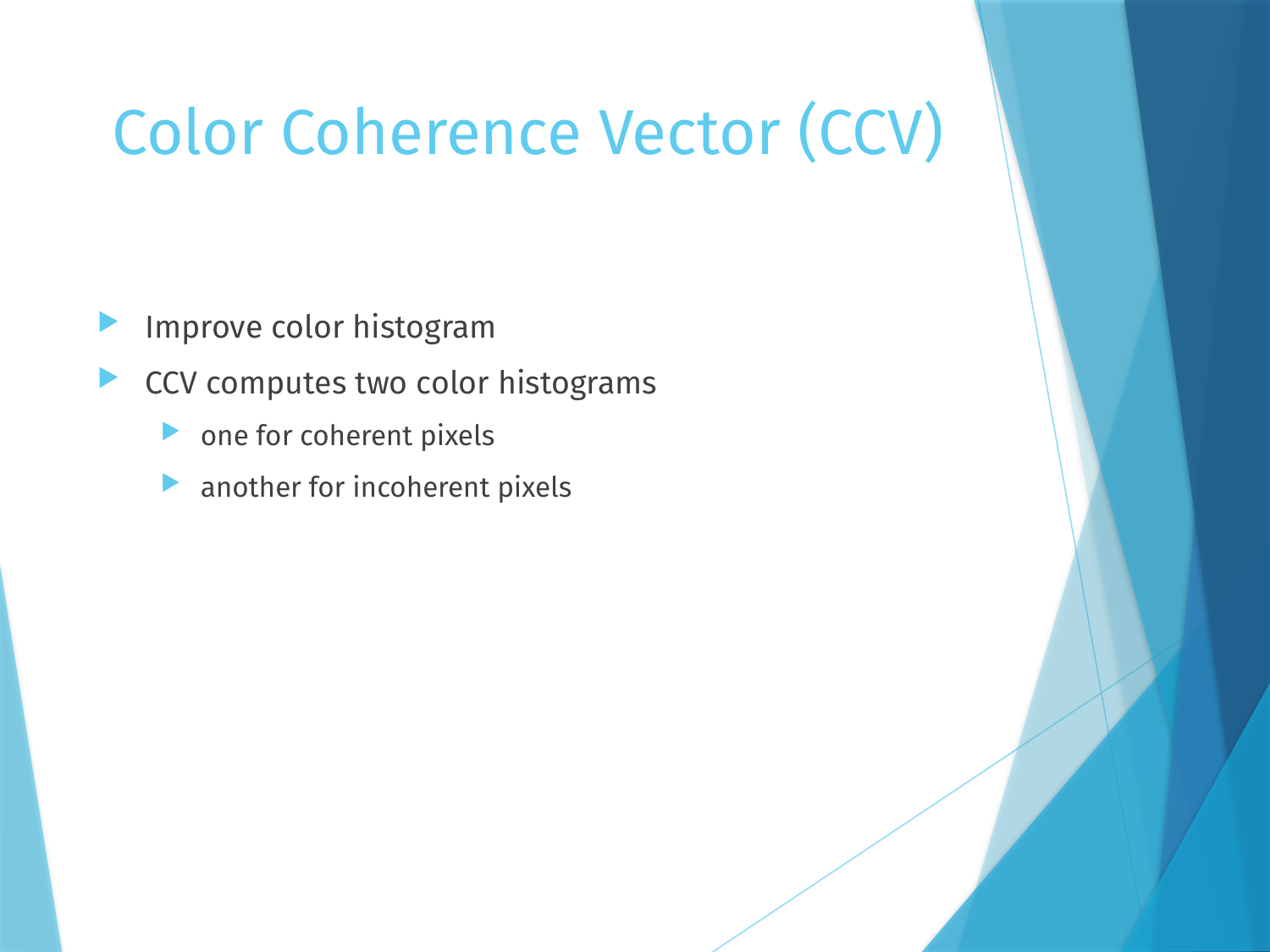

# Color Coherence Vector (CCV)
Improve color histogram
CCV computes two color histograms
one for coherent pixels
another for incoherent pixels